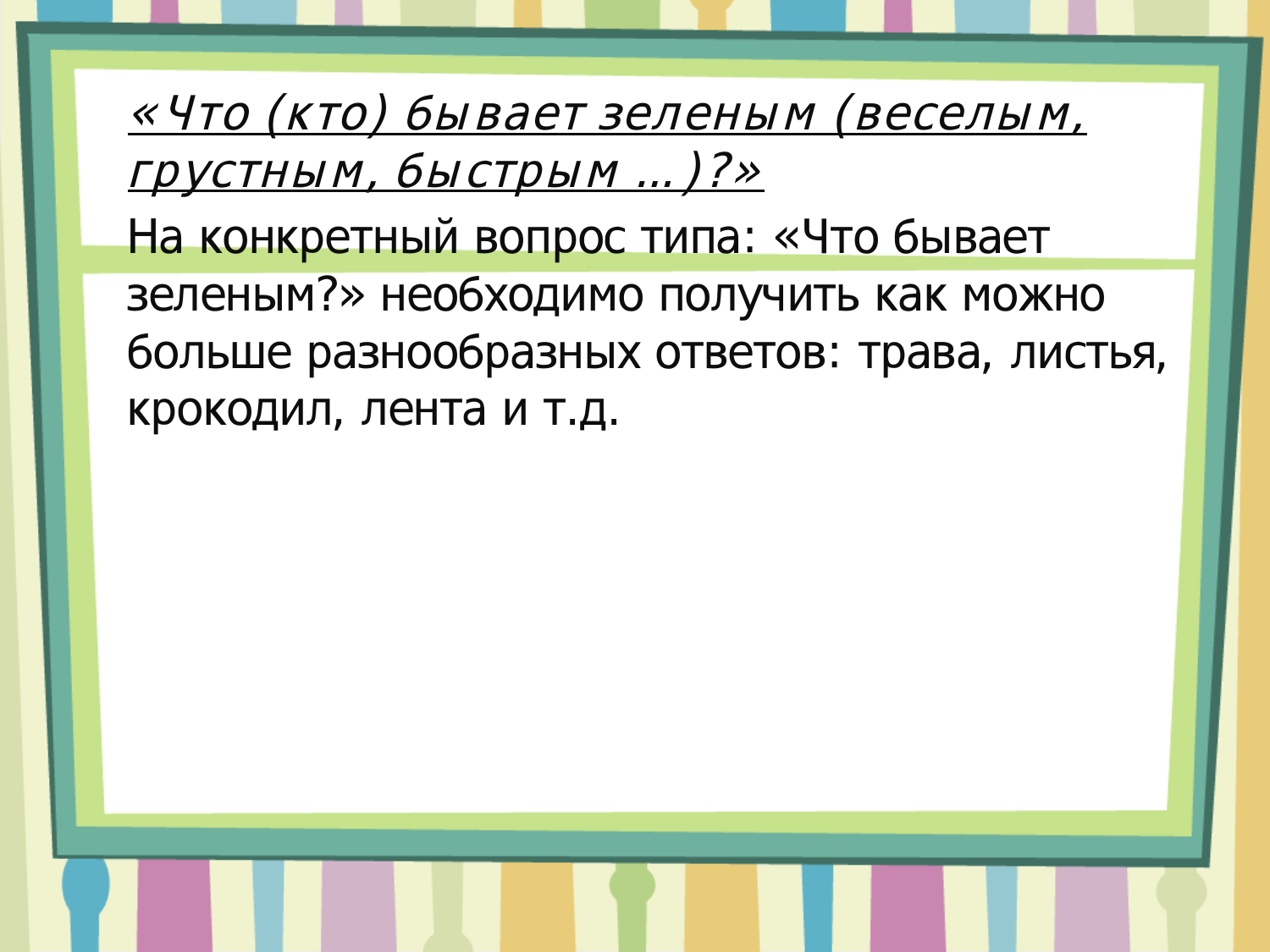

«Что (кто) бывает зеленым (веселым, грустным, быстрым …)?»
На конкретный вопрос типа: «Что бывает зеленым?» необходимо получить как можно больше разнообразных ответов: трава, листья, крокодил, лента и т.д.